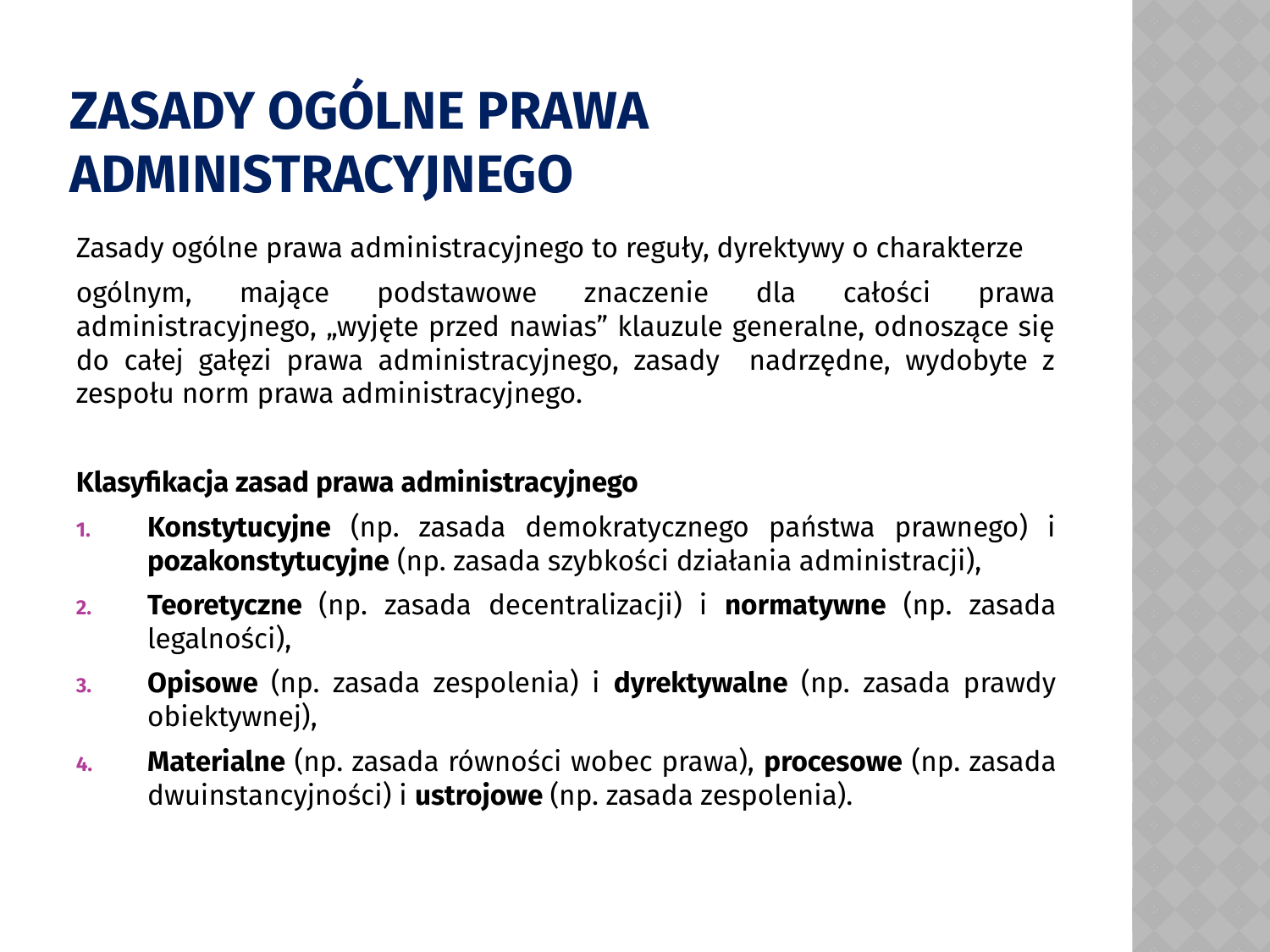

# Zasady ogólne prawa administracyjnego
Zasady ogólne prawa administracyjnego to reguły, dyrektywy o charakterze
ogólnym, mające podstawowe znaczenie dla całości prawa administracyjnego, „wyjęte przed nawias” klauzule generalne, odnoszące się do całej gałęzi prawa administracyjnego, zasady  nadrzędne, wydobyte z zespołu norm prawa administracyjnego.

Klasyfikacja zasad prawa administracyjnego
Konstytucyjne (np. zasada demokratycznego państwa prawnego) i pozakonstytucyjne (np. zasada szybkości działania administracji),
Teoretyczne (np. zasada decentralizacji) i normatywne (np. zasada legalności),
Opisowe (np. zasada zespolenia) i dyrektywalne (np. zasada prawdy obiektywnej),
Materialne (np. zasada równości wobec prawa), procesowe (np. zasada dwuinstancyjności) i ustrojowe (np. zasada zespolenia).